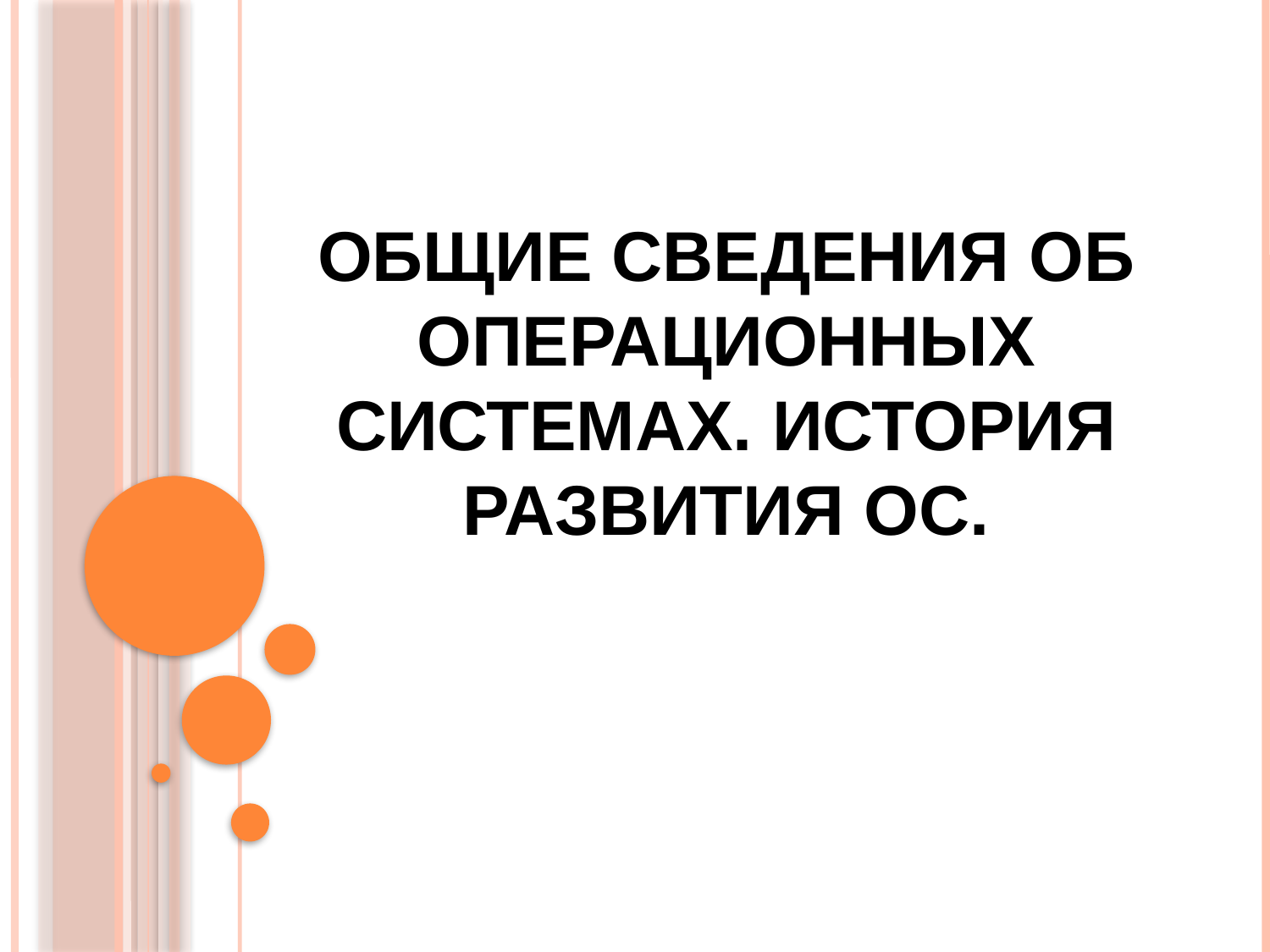

# Общие сведения об операционных системах. История развития ОС.